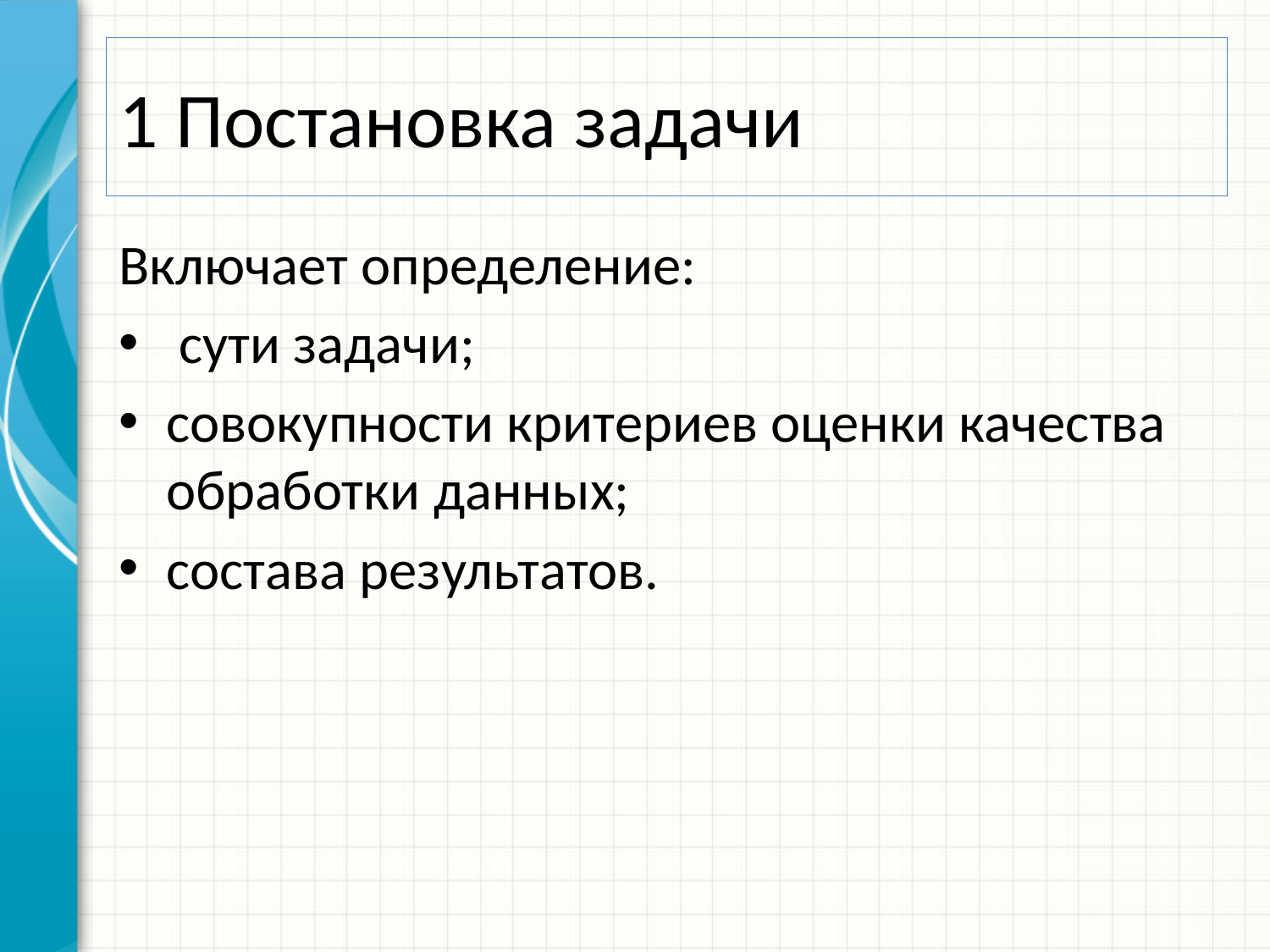

# 1 Постановка задачи
Включает определение:
 сути задачи;
совокупности критериев оценки качества обработки данных;
состава результатов.